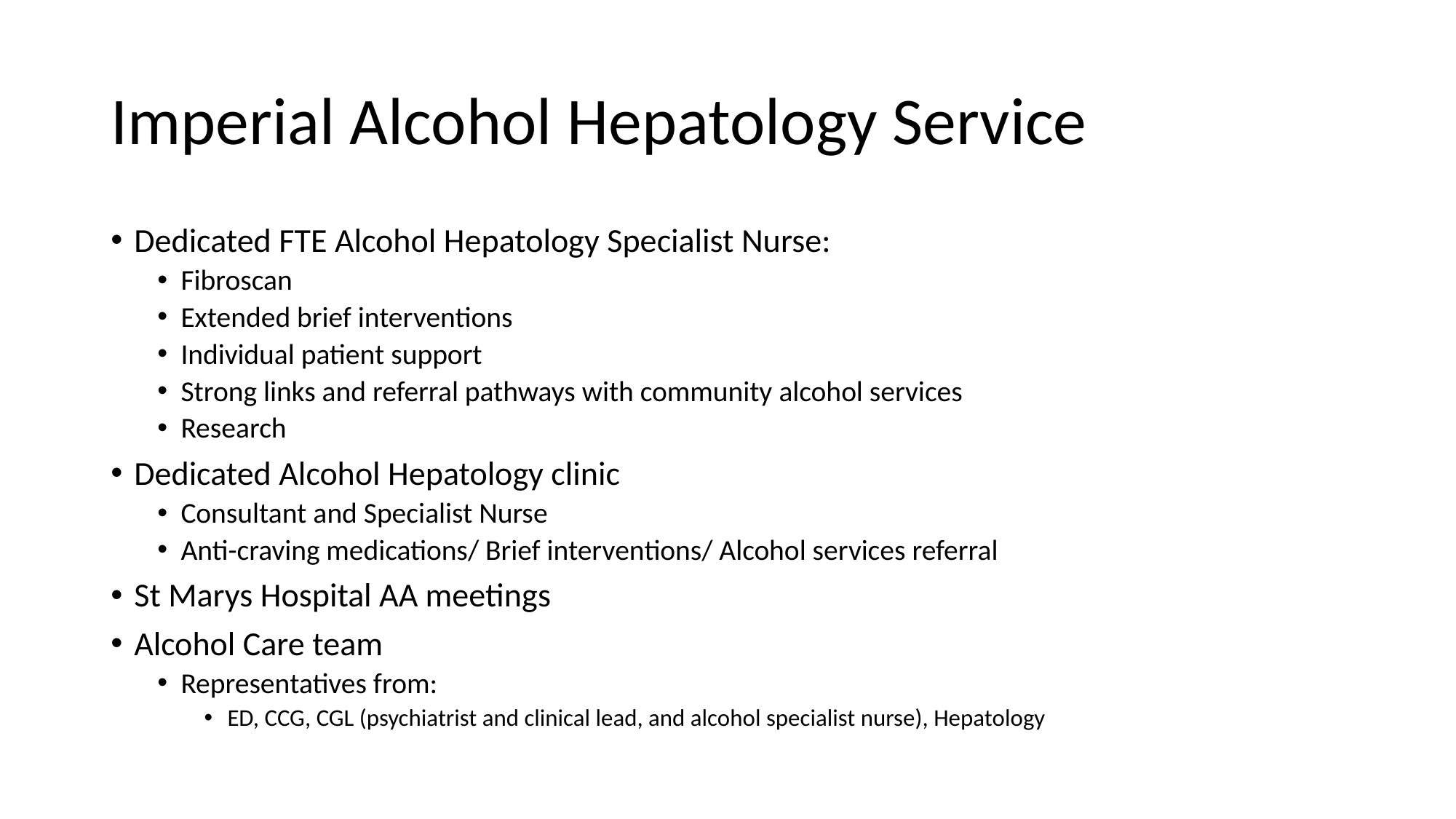

# Imperial Alcohol Hepatology Service
Dedicated FTE Alcohol Hepatology Specialist Nurse:
Fibroscan
Extended brief interventions
Individual patient support
Strong links and referral pathways with community alcohol services
Research
Dedicated Alcohol Hepatology clinic
Consultant and Specialist Nurse
Anti-craving medications/ Brief interventions/ Alcohol services referral
St Marys Hospital AA meetings
Alcohol Care team
Representatives from:
ED, CCG, CGL (psychiatrist and clinical lead, and alcohol specialist nurse), Hepatology